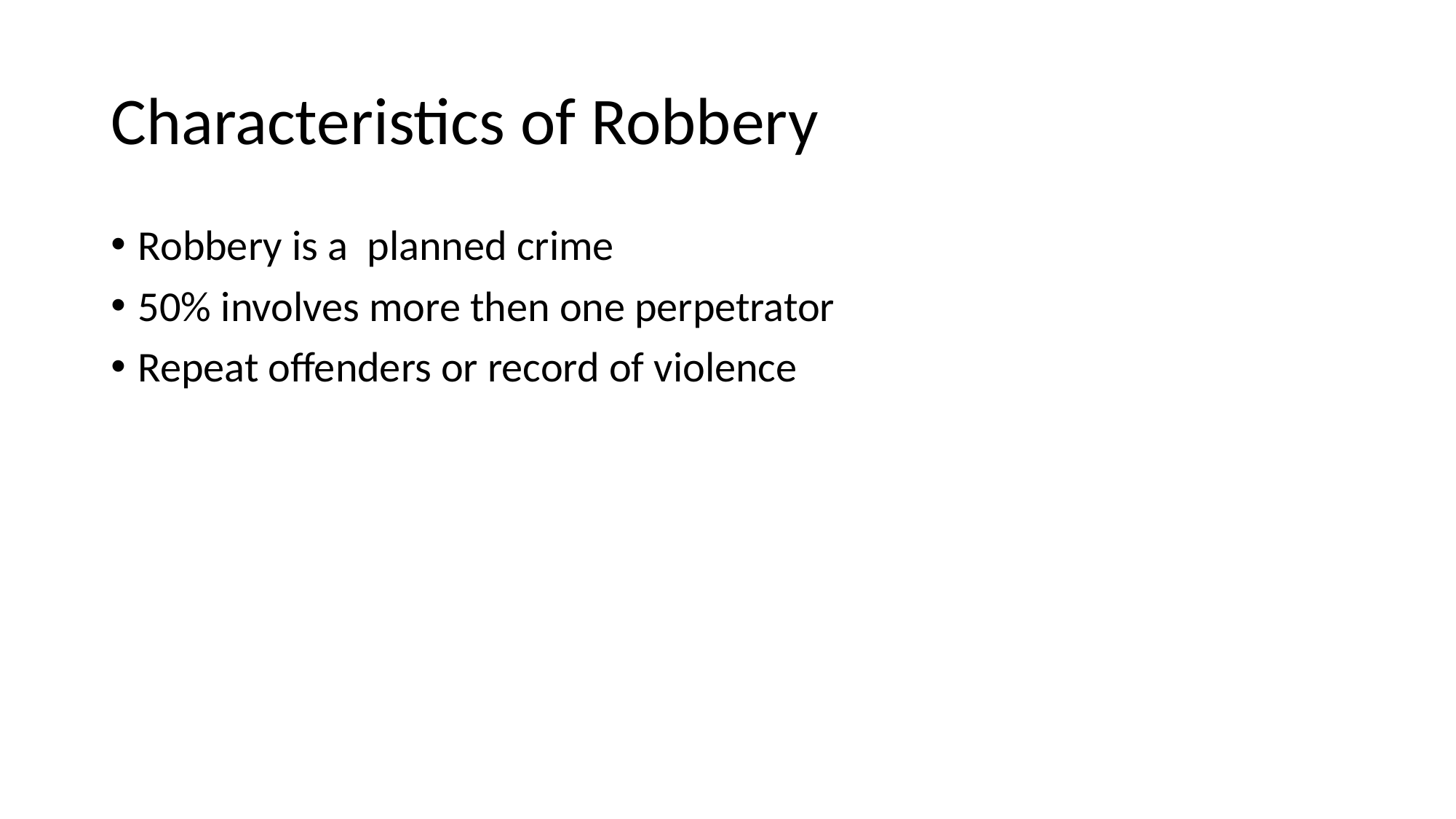

# Characteristics of Robbery
Robbery is a  planned crime
50% involves more then one perpetrator
Repeat offenders or record of violence